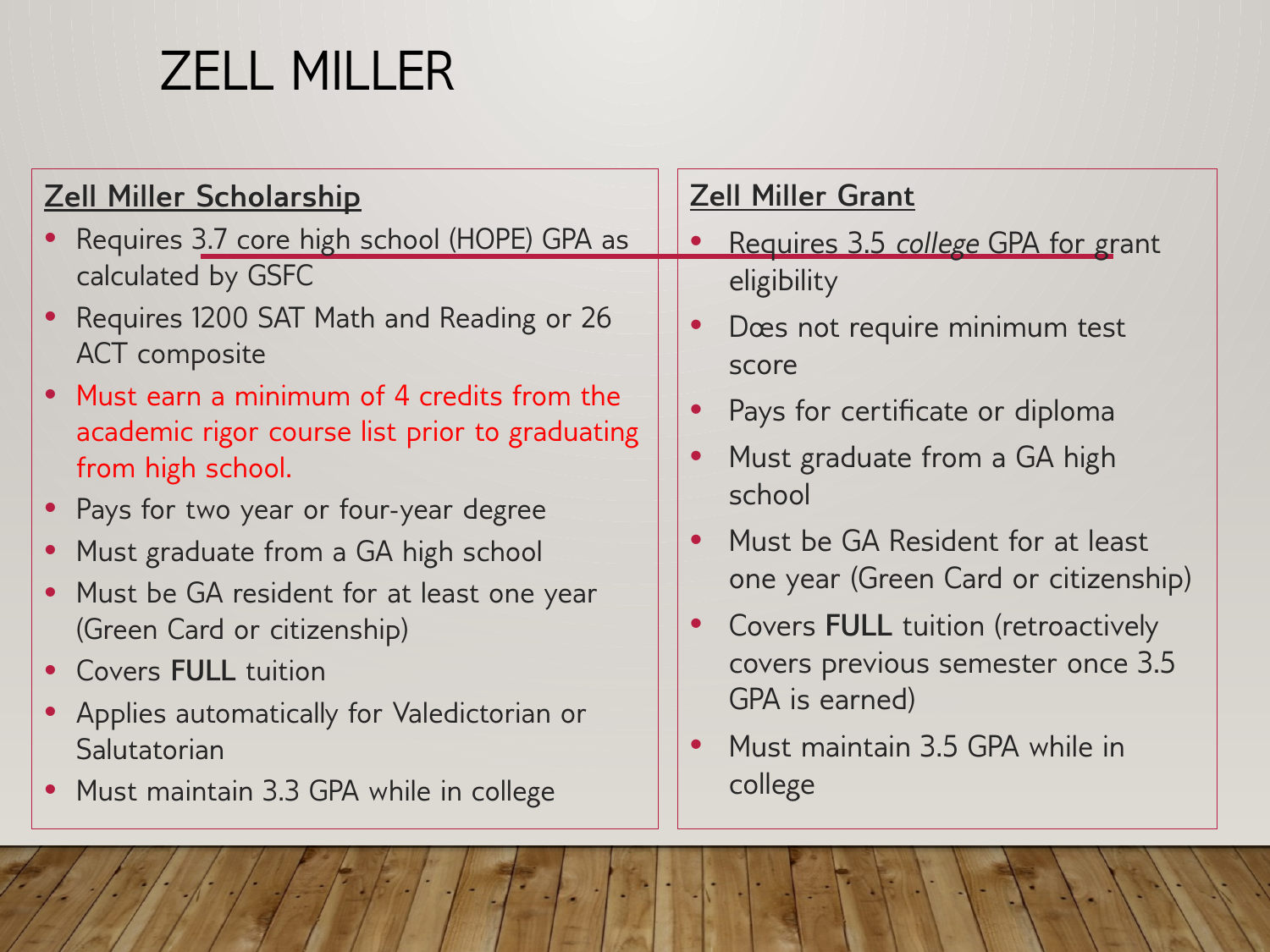

# Zell miller
Zell Miller Scholarship
Requires 3.7 core high school (HOPE) GPA as calculated by GSFC
Requires 1200 SAT Math and Reading or 26 ACT composite
Must earn a minimum of 4 credits from the academic rigor course list prior to graduating from high school.
Pays for two year or four-year degree
Must graduate from a GA high school
Must be GA resident for at least one year (Green Card or citizenship)
Covers FULL tuition
Applies automatically for Valedictorian or Salutatorian
Must maintain 3.3 GPA while in college
Zell Miller Grant
Requires 3.5 college GPA for grant eligibility
Does not require minimum test score
Pays for certificate or diploma
Must graduate from a GA high school
Must be GA Resident for at least one year (Green Card or citizenship)
Covers FULL tuition (retroactively covers previous semester once 3.5 GPA is earned)
Must maintain 3.5 GPA while in college